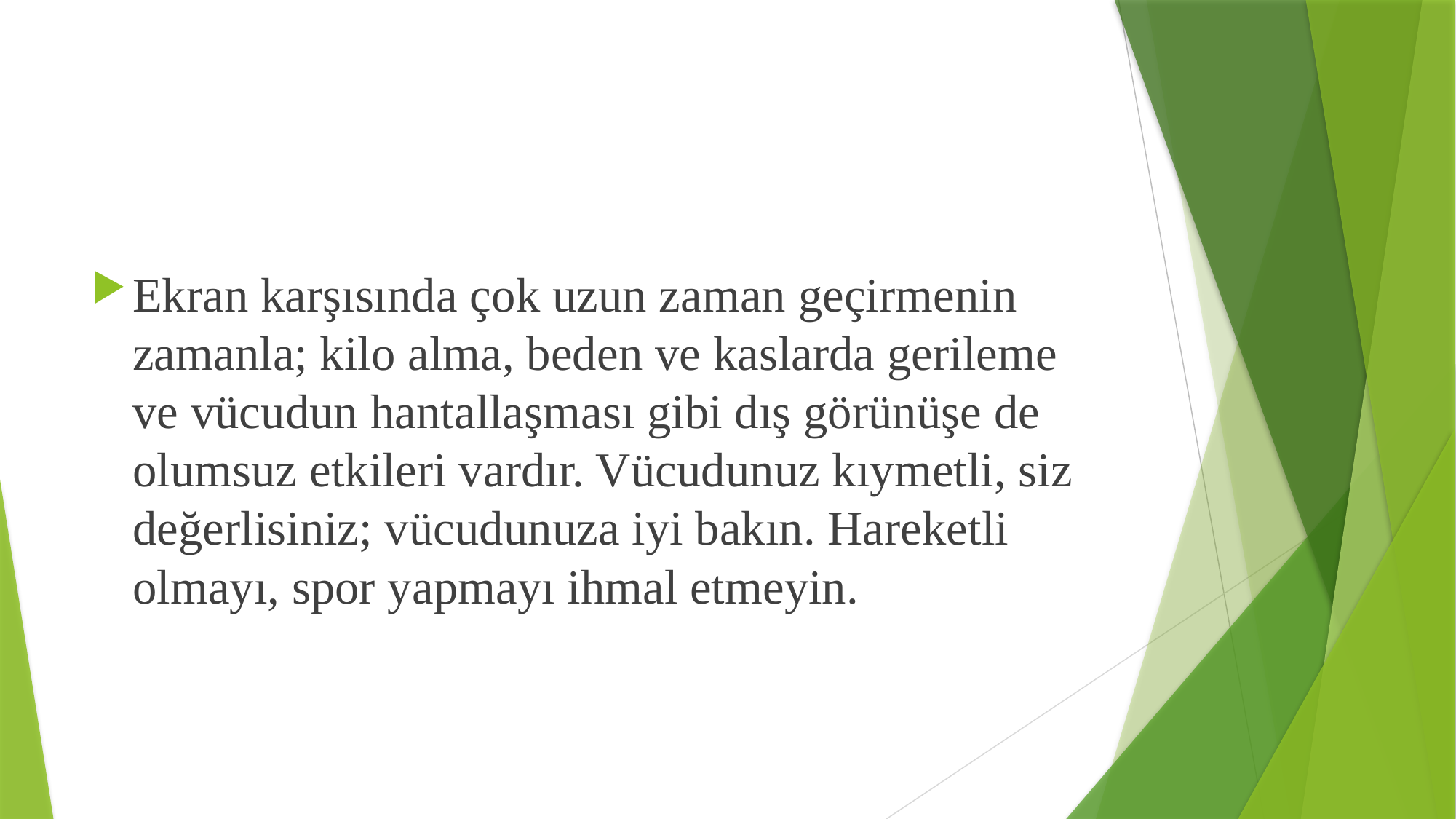

#
Ekran karşısında çok uzun zaman geçirmenin zamanla; kilo alma, beden ve kaslarda gerileme ve vücudun hantallaşması gibi dış görünüşe de olumsuz etkileri vardır. Vücudunuz kıymetli, siz değerlisiniz; vücudunuza iyi bakın. Hareketli olmayı, spor yapmayı ihmal etmeyin.